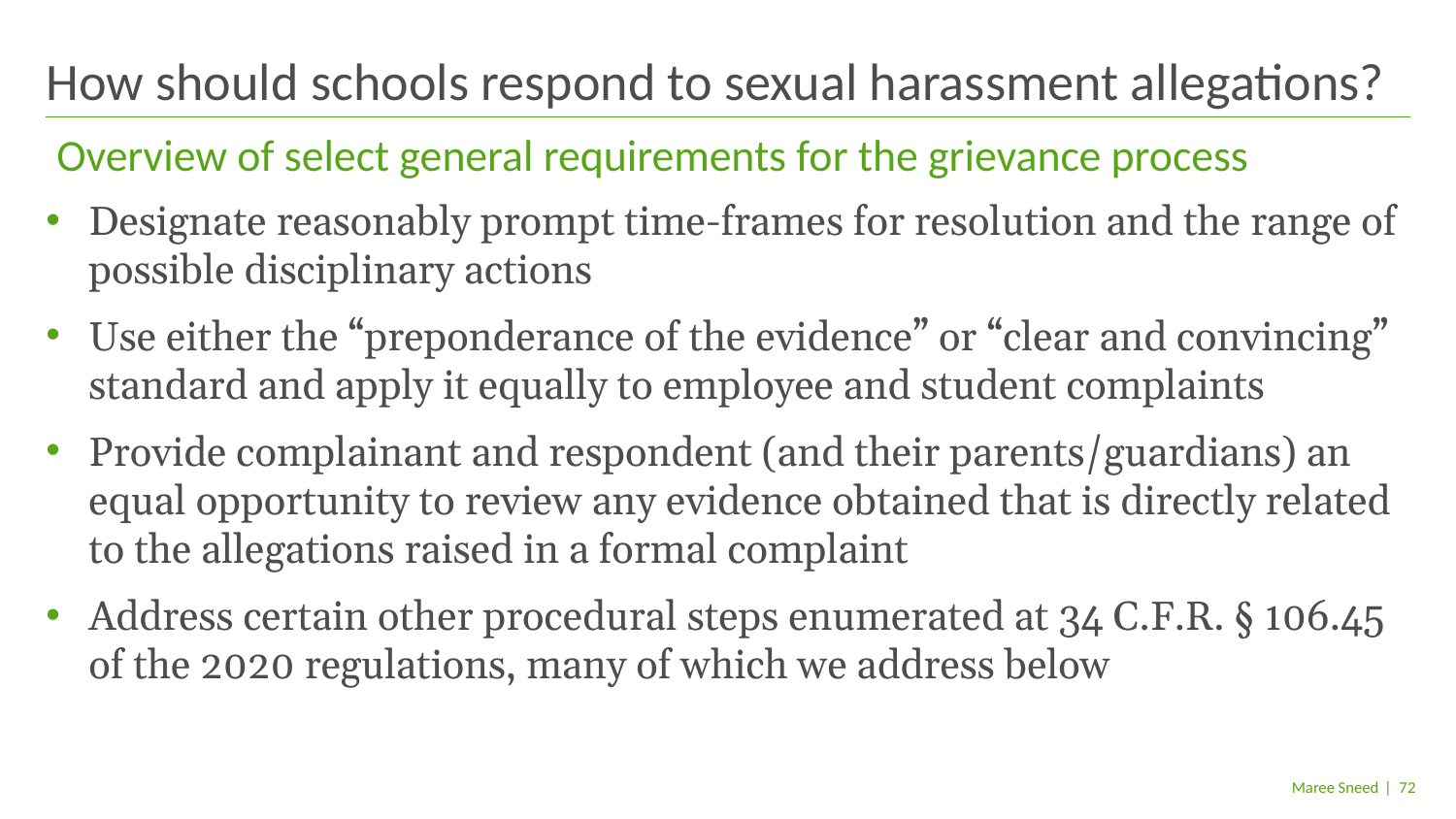

# How should schools respond to sexual harassment allegations?
 Overview of select general requirements for the grievance process
Designate reasonably prompt time-frames for resolution and the range of possible disciplinary actions
Use either the “preponderance of the evidence” or “clear and convincing” standard and apply it equally to employee and student complaints
Provide complainant and respondent (and their parents/guardians) an equal opportunity to review any evidence obtained that is directly related to the allegations raised in a formal complaint
Address certain other procedural steps enumerated at 34 C.F.R. § 106.45 of the 2020 regulations, many of which we address below

|  72
Maree Sneed